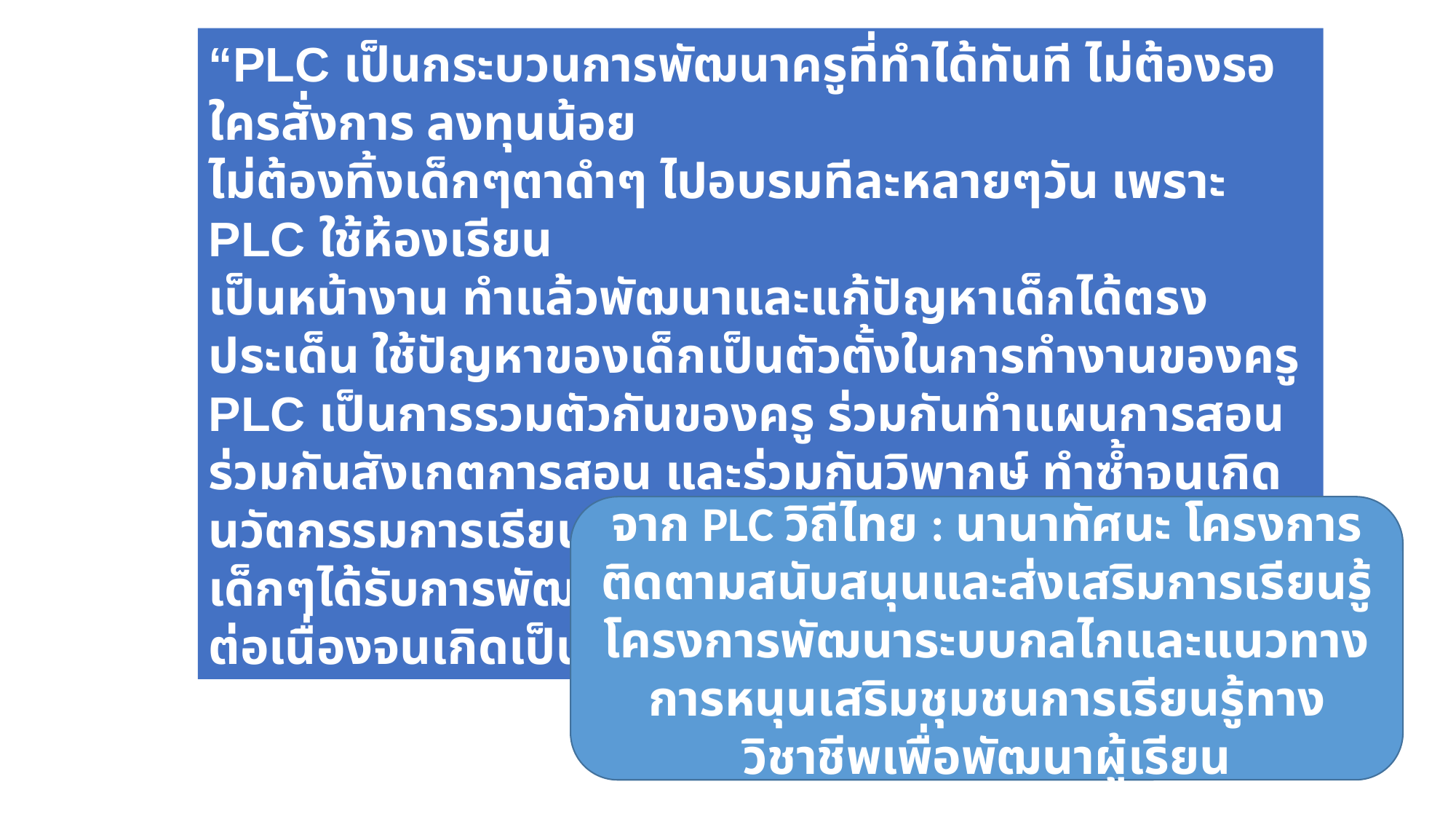

“PLC เป็นกระบวนการพัฒนาครูที่ทำได้ทันที ไม่ต้องรอใครสั่งการ ลงทุนน้อย
ไม่ต้องทิ้งเด็กๆตาดำๆ ไปอบรมทีละหลายๆวัน เพราะ PLC ใช้ห้องเรียน
เป็นหน้างาน ทำแล้วพัฒนาและแก้ปัญหาเด็กได้ตรงประเด็น ใช้ปัญหาของเด็กเป็นตัวตั้งในการทำงานของครู PLC เป็นการรวมตัวกันของครู ร่วมกันทำแผนการสอน ร่วมกันสังเกตการสอน และร่วมกันวิพากษ์ ทำซ้ำจนเกิดนวัตกรรมการเรียนรู้ เมื่อมีนวัตกรรมเกิดขึ้นจึงเชื่อได้ว่า เด็กๆได้รับการพัฒนาศักยภาพ… โรงเรียนก็ดำเนินการต่อเนื่องจนเกิดเป็นวัฒนธรรมองค์กร”
จาก PLC วิถีไทย : นานาทัศนะ โครงการติดตามสนับสนุนและส่งเสริมการเรียนรู้โครงการพัฒนาระบบกลไกและแนวทางการหนุนเสริมชุมชนการเรียนรู้ทางวิชาชีพเพื่อพัฒนาผู้เรียน
นายชัยวัฒน์    แก้วบัวทอง
หัวหน้าคณะทำงานพัฒนาครู                            จังหวัดสุราษฎร์ธานี